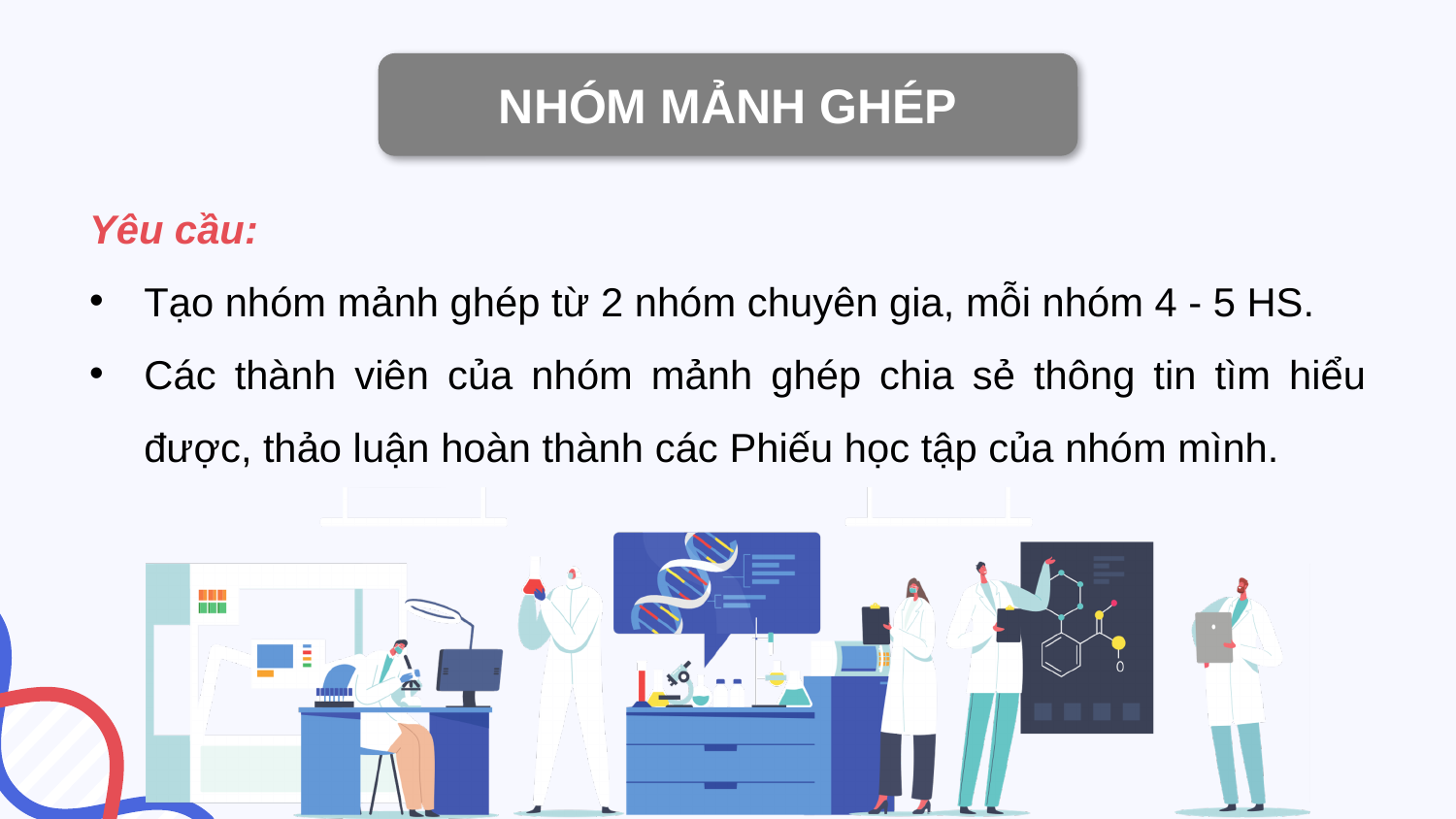

NHÓM MẢNH GHÉP
Yêu cầu:
Tạo nhóm mảnh ghép từ 2 nhóm chuyên gia, mỗi nhóm 4 - 5 HS.
Các thành viên của nhóm mảnh ghép chia sẻ thông tin tìm hiểu được, thảo luận hoàn thành các Phiếu học tập của nhóm mình.